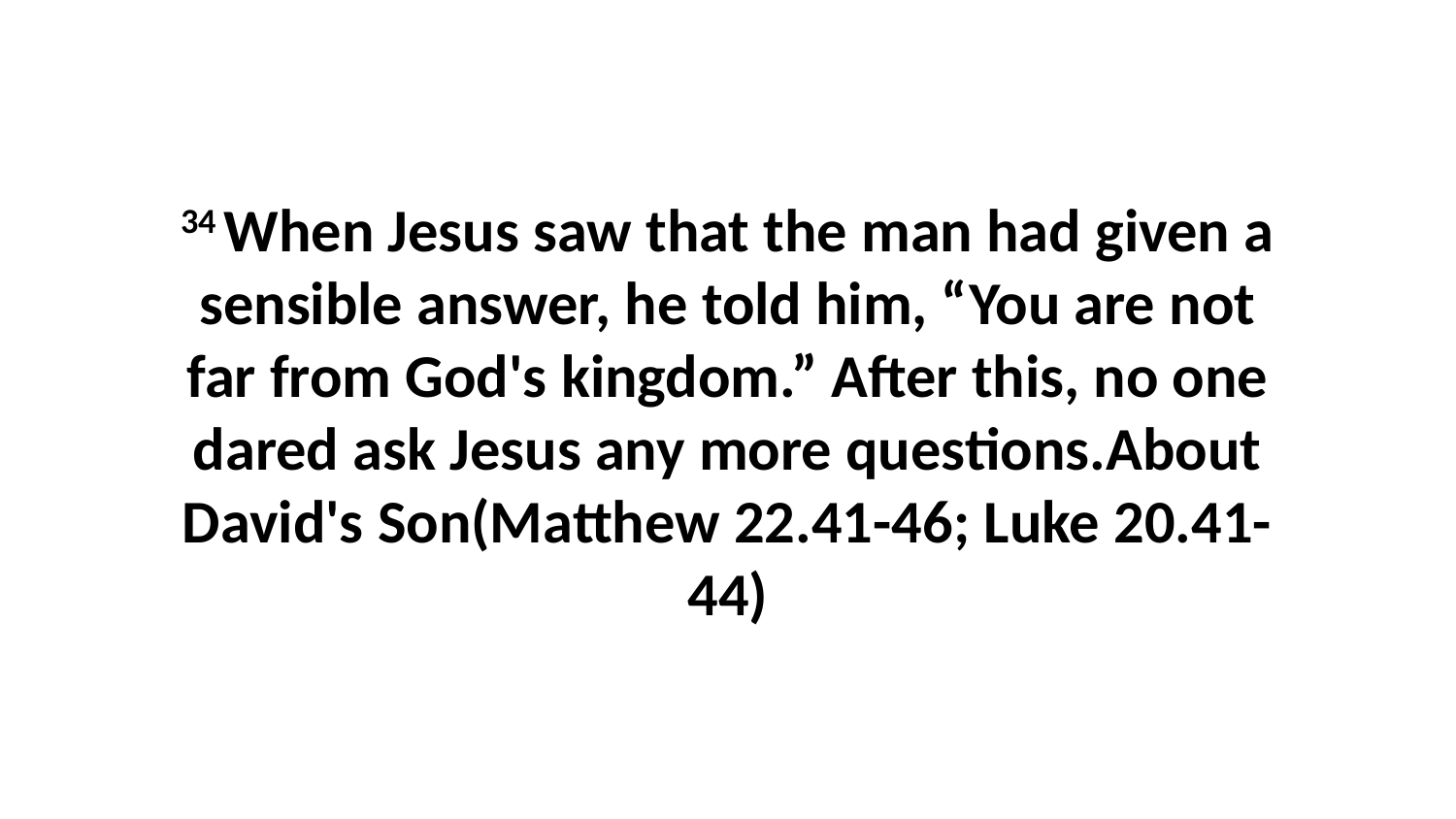

34 When Jesus saw that the man had given a sensible answer, he told him, “You are not far from God's kingdom.” After this, no one dared ask Jesus any more questions.About David's Son(Matthew 22.41-46; Luke 20.41-44)